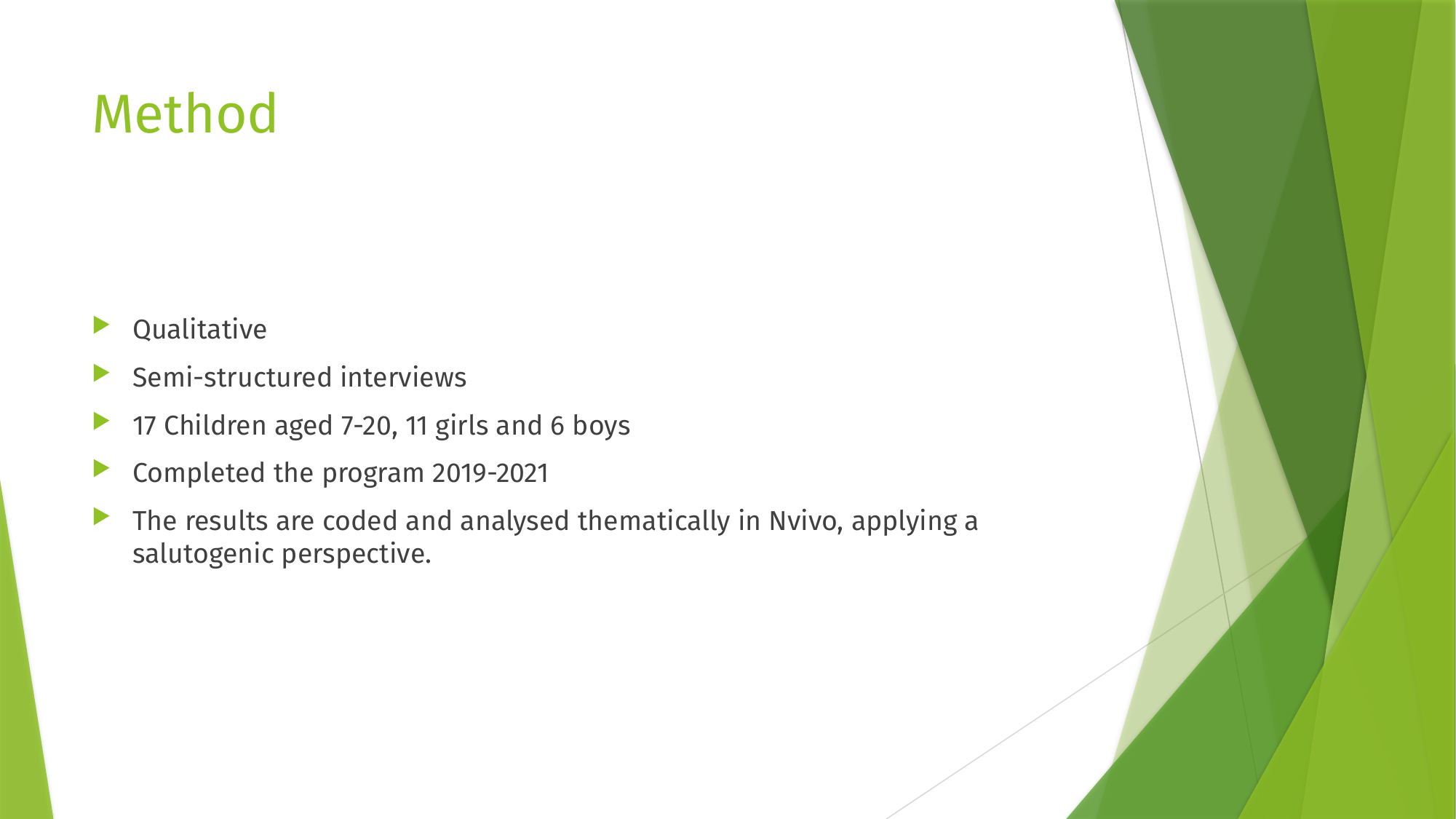

# Method

Qualitative
Semi-structured interviews
17 Children aged 7-20, 11 girls and 6 boys
Completed the program 2019-2021
The results are coded and analysed thematically in Nvivo, applying a salutogenic perspective.